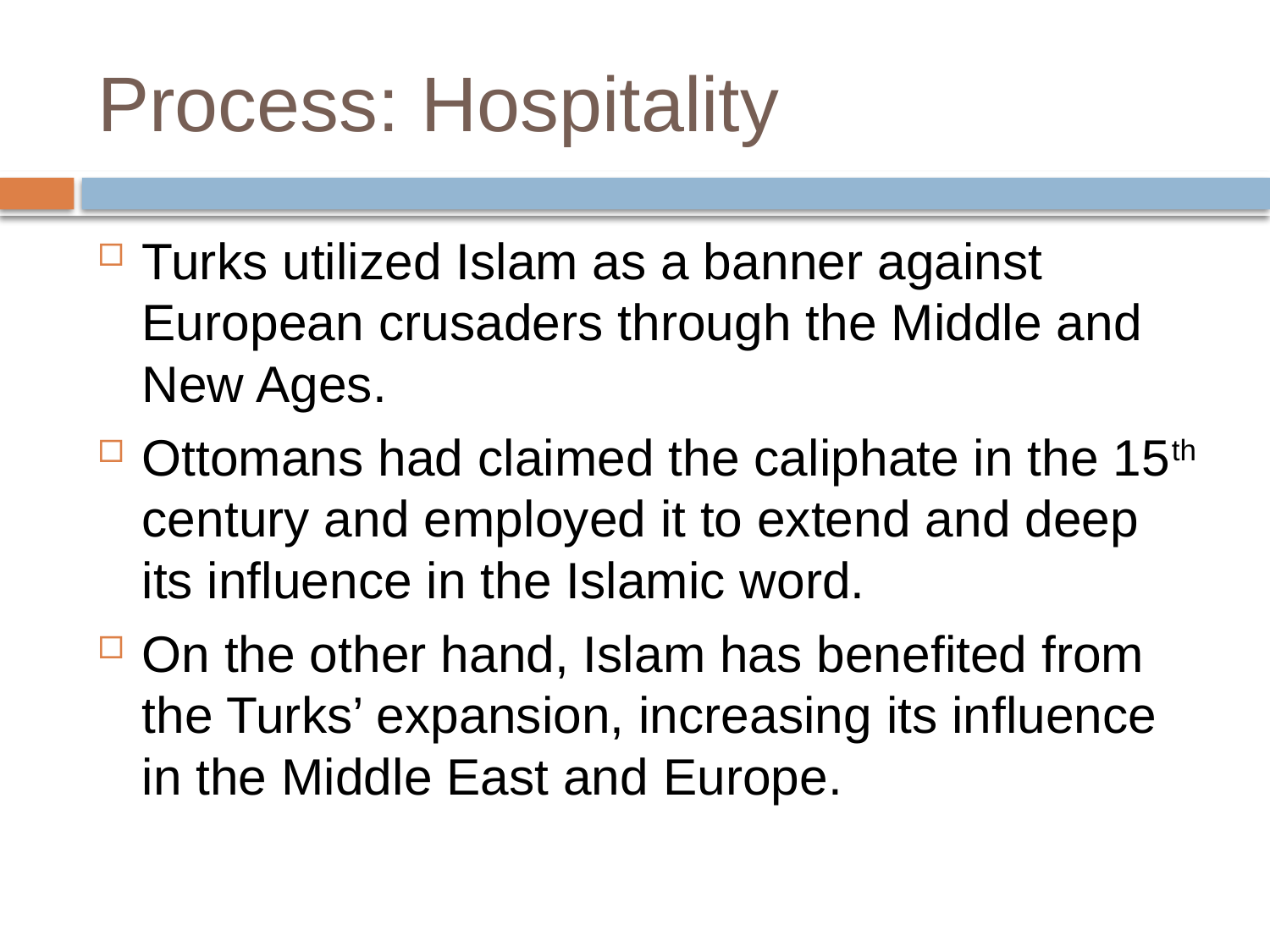

# Process: Hospitality
Turks utilized Islam as a banner against European crusaders through the Middle and New Ages.
Ottomans had claimed the caliphate in the 15th century and employed it to extend and deep its influence in the Islamic word.
On the other hand, Islam has benefited from the Turks’ expansion, increasing its influence in the Middle East and Europe.